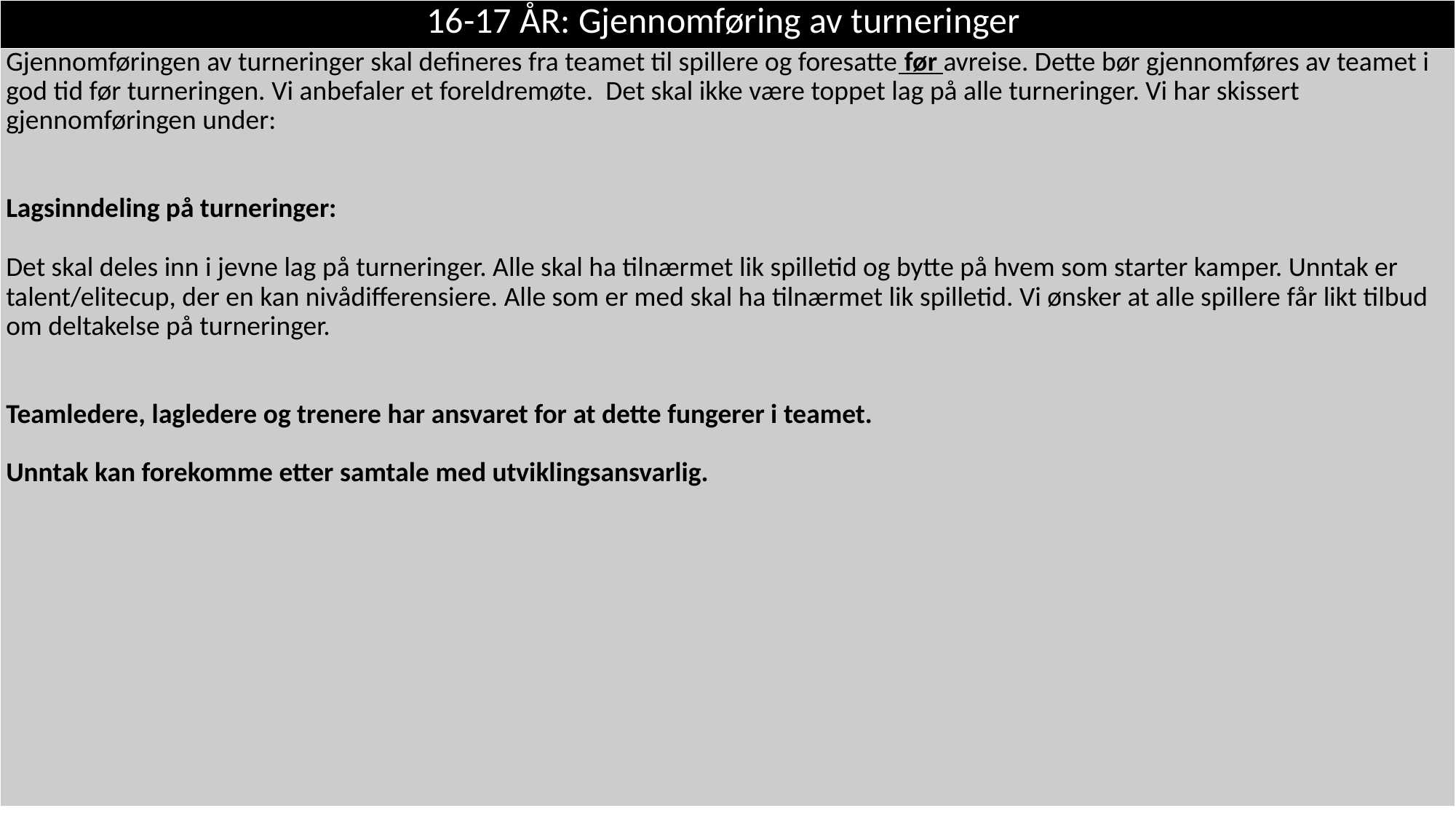

| 16-17 ÅR: Gjennomføring av turneringer |
| --- |
| Gjennomføringen av turneringer skal defineres fra teamet til spillere og foresatte før avreise. Dette bør gjennomføres av teamet i god tid før turneringen. Vi anbefaler et foreldremøte. Det skal ikke være toppet lag på alle turneringer. Vi har skissert gjennomføringen under: Lagsinndeling på turneringer: Det skal deles inn i jevne lag på turneringer. Alle skal ha tilnærmet lik spilletid og bytte på hvem som starter kamper. Unntak er talent/elitecup, der en kan nivådifferensiere. Alle som er med skal ha tilnærmet lik spilletid. Vi ønsker at alle spillere får likt tilbud om deltakelse på turneringer. Teamledere, lagledere og trenere har ansvaret for at dette fungerer i teamet. Unntak kan forekomme etter samtale med utviklingsansvarlig. |